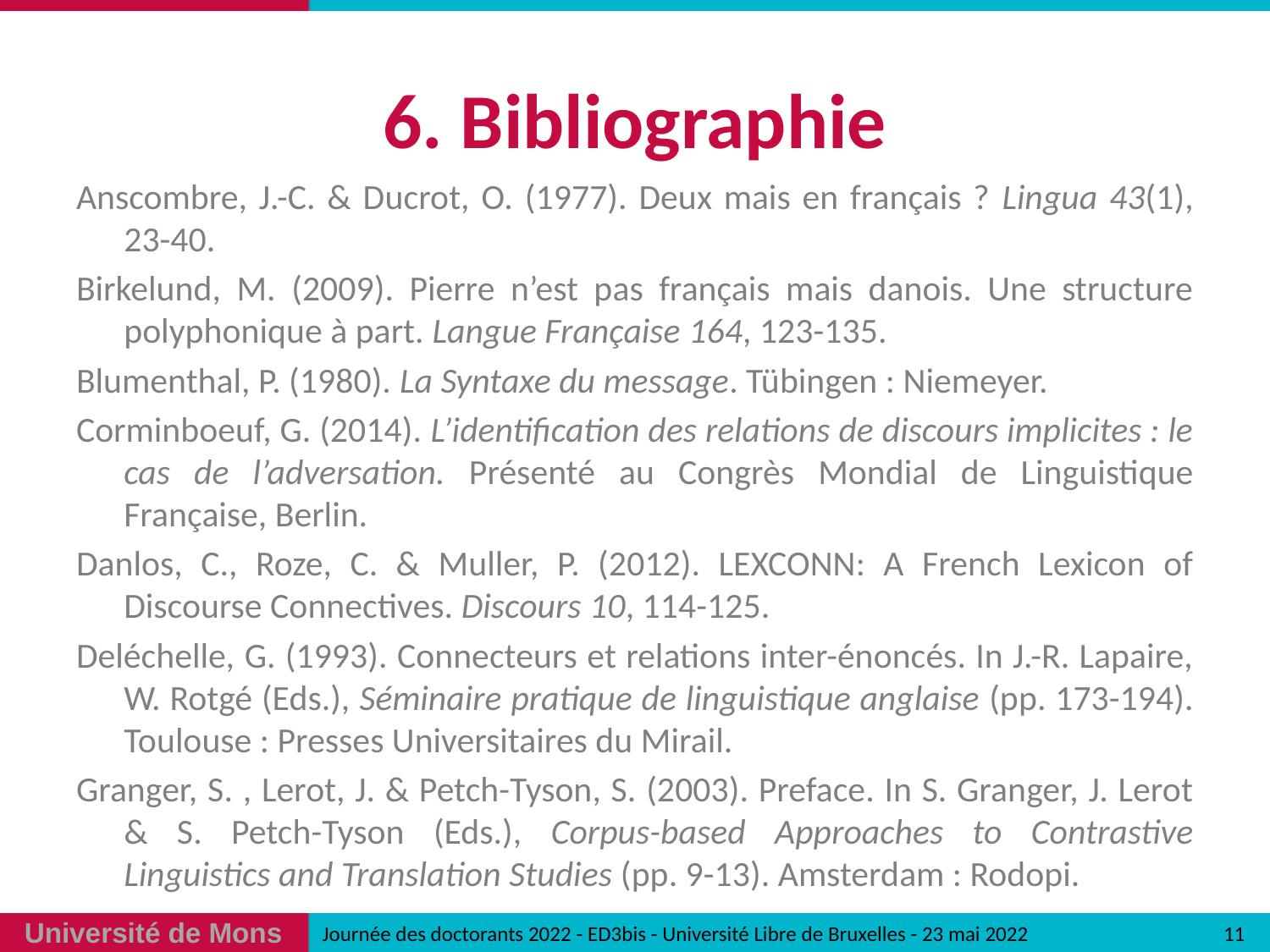

# 6. Bibliographie
Anscombre, J.-C. & Ducrot, O. (1977). Deux mais en français ? Lingua 43(1), 23-40.
Birkelund, M. (2009). Pierre n’est pas français mais danois. Une structure polyphonique à part. Langue Française 164, 123-135.
Blumenthal, P. (1980). La Syntaxe du message. Tübingen : Niemeyer.
Corminboeuf, G. (2014). L’identification des relations de discours implicites : le cas de l’adversation. Présenté au Congrès Mondial de Linguistique Française, Berlin.
Danlos, C., Roze, C. & Muller, P. (2012). LEXCONN: A French Lexicon of Discourse Connectives. Discours 10, 114-125.
Deléchelle, G. (1993). Connecteurs et relations inter-énoncés. In J.-R. Lapaire, W. Rotgé (Eds.), Séminaire pratique de linguistique anglaise (pp. 173-194). Toulouse : Presses Universitaires du Mirail.
Granger, S. , Lerot, J. & Petch-Tyson, S. (2003). Preface. In S. Granger, J. Lerot & S. Petch-Tyson (Eds.), Corpus-based Approaches to Contrastive Linguistics and Translation Studies (pp. 9-13). Amsterdam : Rodopi.

11
Journée des doctorants 2022 - ED3bis - Université Libre de Bruxelles - 23 mai 2022